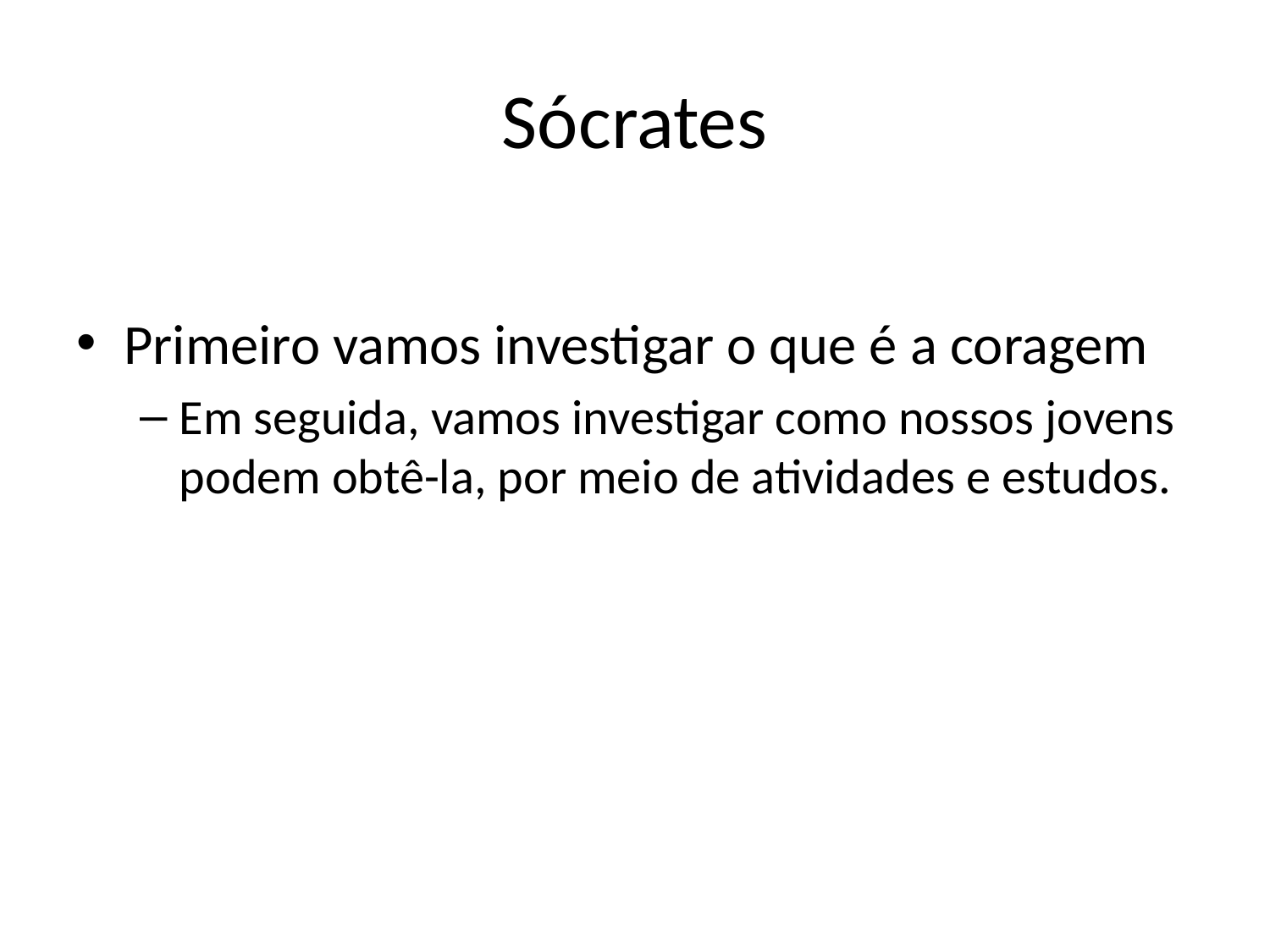

# Sócrates

Primeiro vamos investigar o que é a coragem
Em seguida, vamos investigar como nossos jovens podem obtê-la, por meio de atividades e estudos.